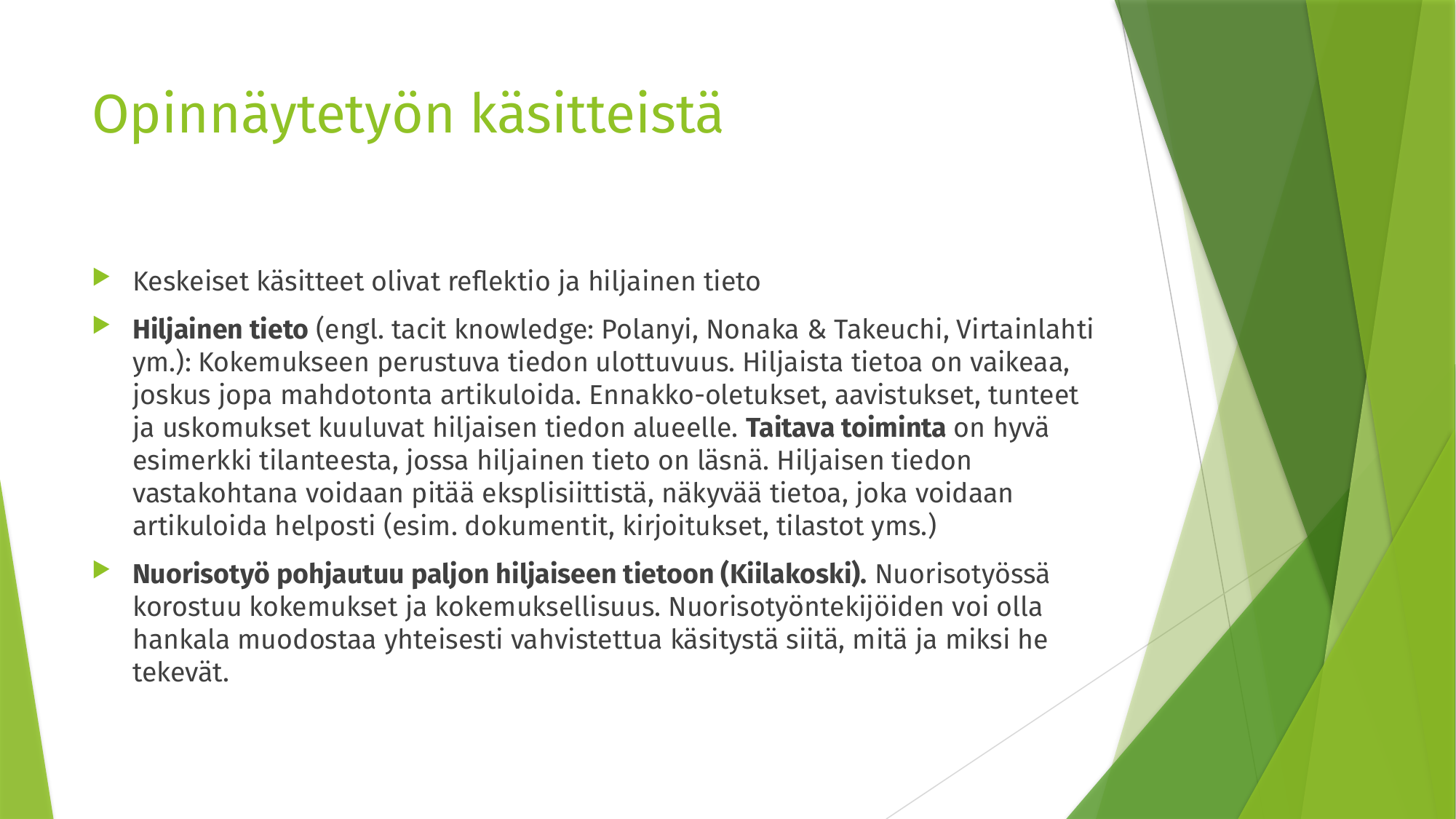

# Opinnäytetyön käsitteistä
Keskeiset käsitteet olivat reflektio ja hiljainen tieto
Hiljainen tieto (engl. tacit knowledge: Polanyi, Nonaka & Takeuchi, Virtainlahti ym.): Kokemukseen perustuva tiedon ulottuvuus. Hiljaista tietoa on vaikeaa, joskus jopa mahdotonta artikuloida. Ennakko-oletukset, aavistukset, tunteet ja uskomukset kuuluvat hiljaisen tiedon alueelle. Taitava toiminta on hyvä esimerkki tilanteesta, jossa hiljainen tieto on läsnä. Hiljaisen tiedon vastakohtana voidaan pitää eksplisiittistä, näkyvää tietoa, joka voidaan artikuloida helposti (esim. dokumentit, kirjoitukset, tilastot yms.)
Nuorisotyö pohjautuu paljon hiljaiseen tietoon (Kiilakoski). Nuorisotyössä korostuu kokemukset ja kokemuksellisuus. Nuorisotyöntekijöiden voi olla hankala muodostaa yhteisesti vahvistettua käsitystä siitä, mitä ja miksi he tekevät.